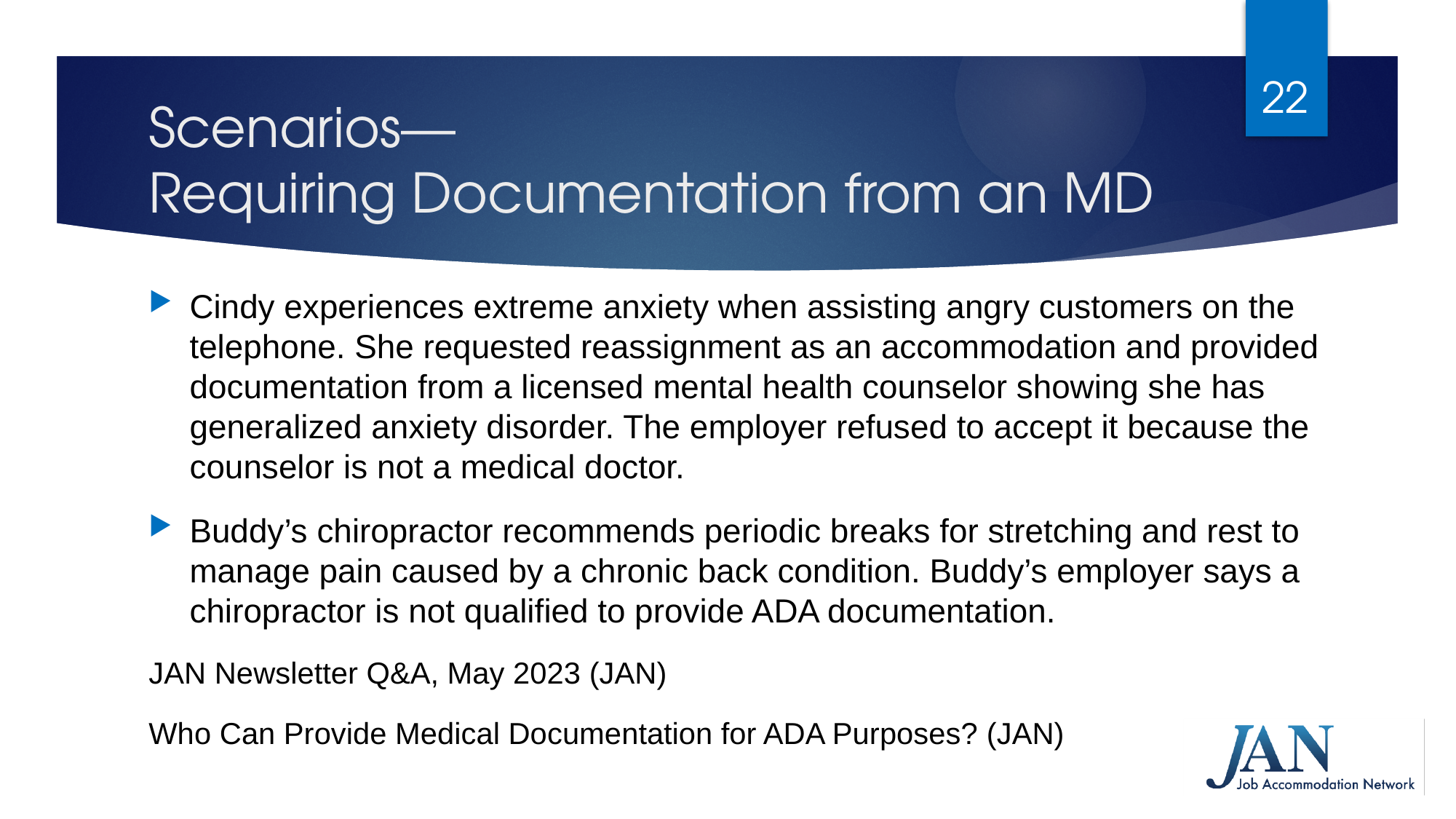

22
# Scenarios— Requiring Documentation from an MD
Cindy experiences extreme anxiety when assisting angry customers on the telephone. She requested reassignment as an accommodation and provided documentation from a licensed mental health counselor showing she has generalized anxiety disorder. The employer refused to accept it because the counselor is not a medical doctor.
Buddy’s chiropractor recommends periodic breaks for stretching and rest to manage pain caused by a chronic back condition. Buddy’s employer says a chiropractor is not qualified to provide ADA documentation.
JAN Newsletter Q&A, May 2023 (JAN)
Who Can Provide Medical Documentation for ADA Purposes? (JAN)